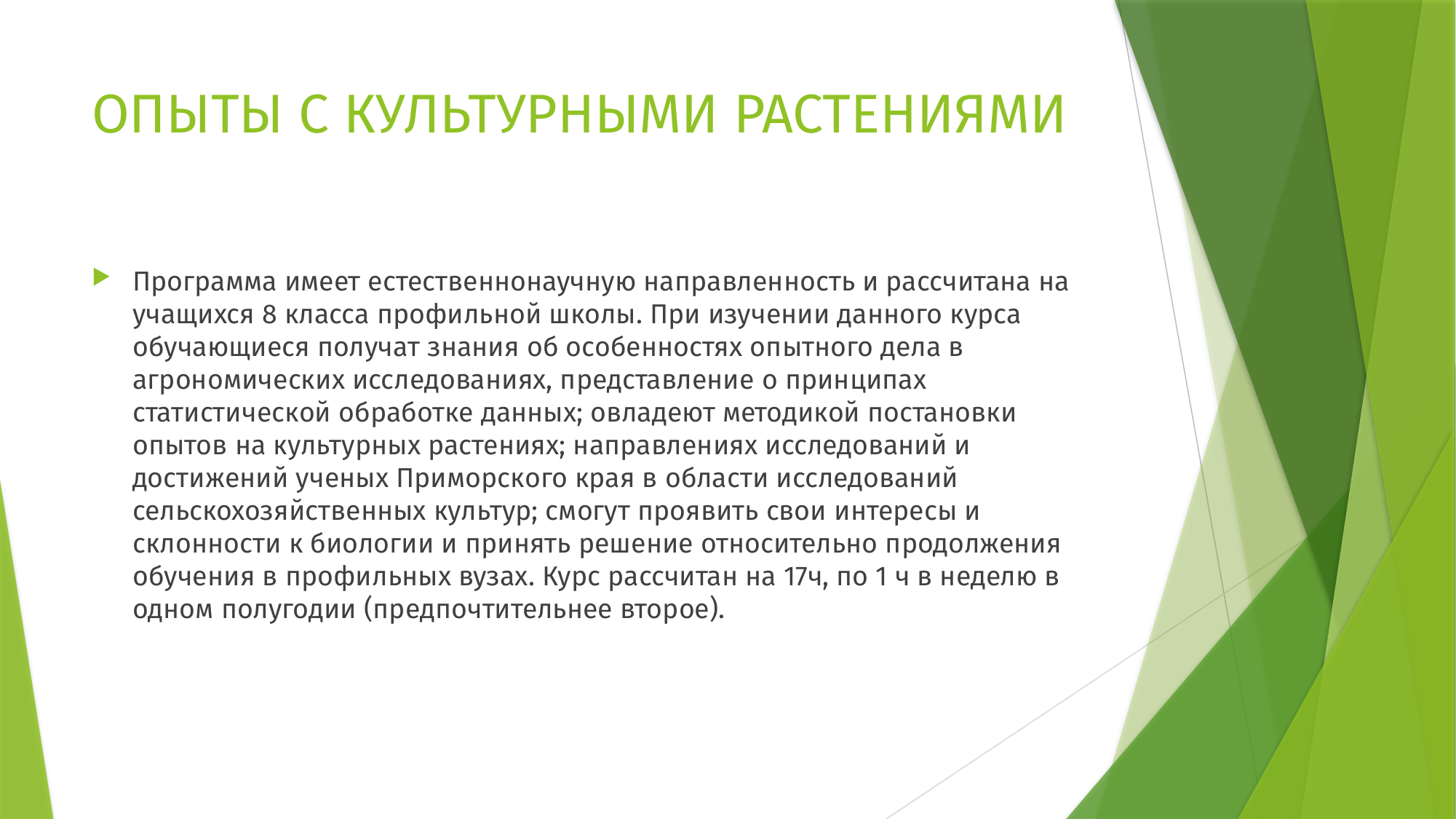

# ОПЫТЫ С КУЛЬТУРНЫМИ РАСТЕНИЯМИ
Программа имеет естественнонаучную направленность и рассчитана на учащихся 8 класса профильной школы. При изучении данного курса обучающиеся получат знания об особенностях опытного дела в агрономических исследованиях, представление о принципах статистической обработке данных; овладеют методикой постановки опытов на культурных растениях; направлениях исследований и достижений ученых Приморского края в области исследований сельскохозяйственных культур; смогут проявить свои интересы и склонности к биологии и принять решение относительно продолжения обучения в профильных вузах. Курс рассчитан на 17ч, по 1 ч в неделю в одном полугодии (предпочтительнее второе).